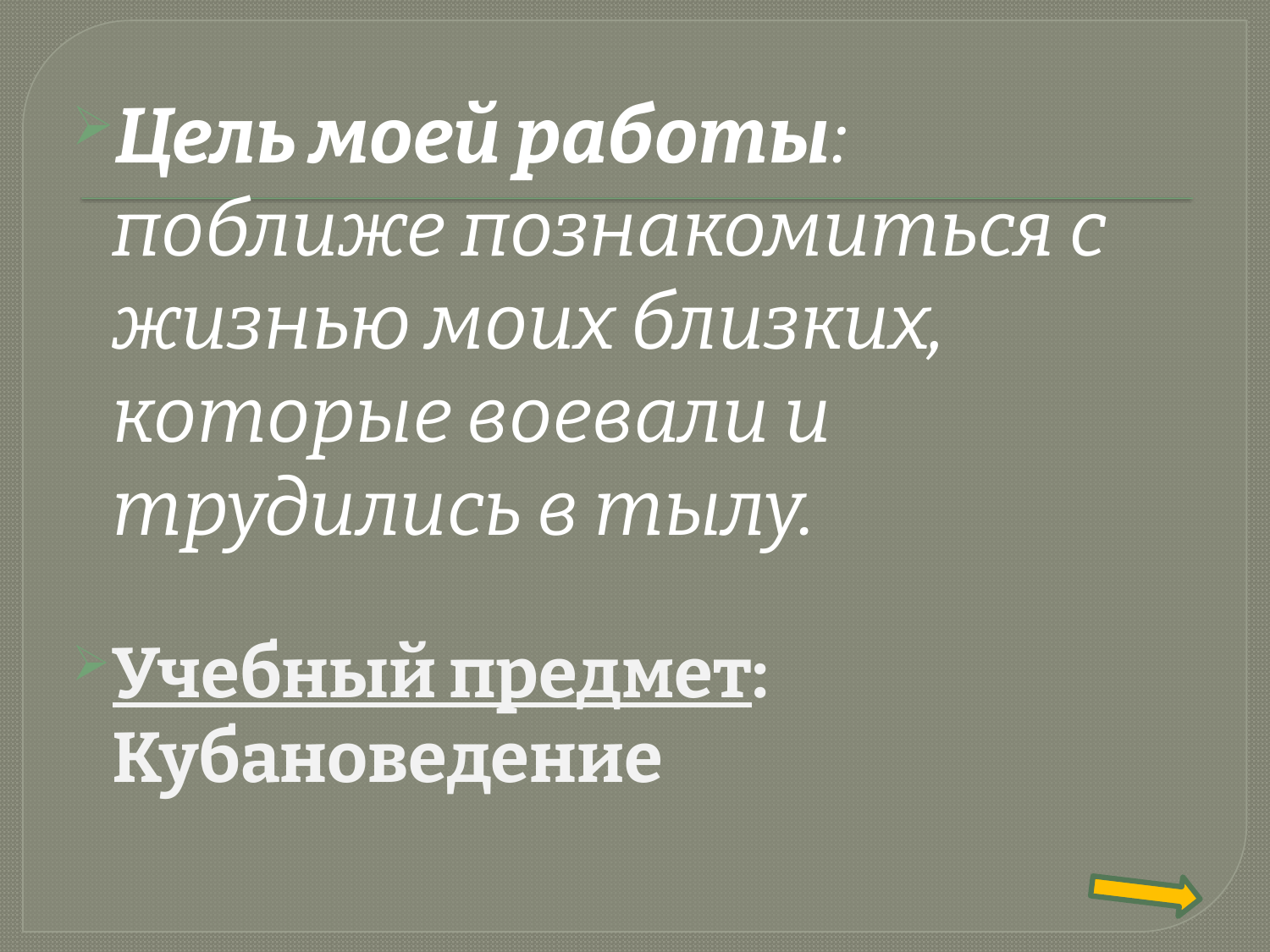

Цель моей работы: поближе познакомиться с  жизнью моих близких, которые воевали и трудились в тылу.

Учебный предмет: Кубановедение